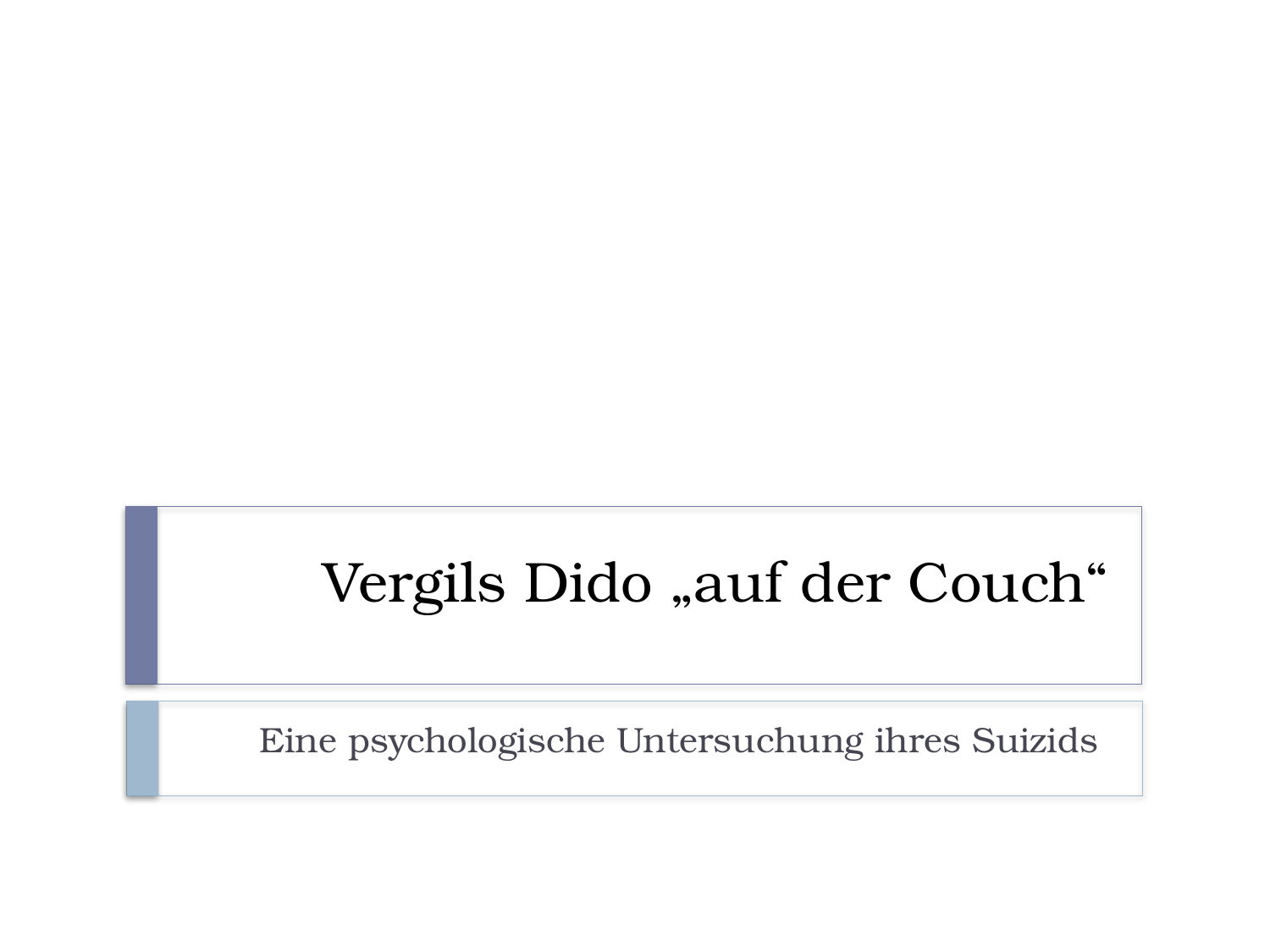

# Vergils Dido „auf der Couch“
Eine psychologische Untersuchung ihres Suizids